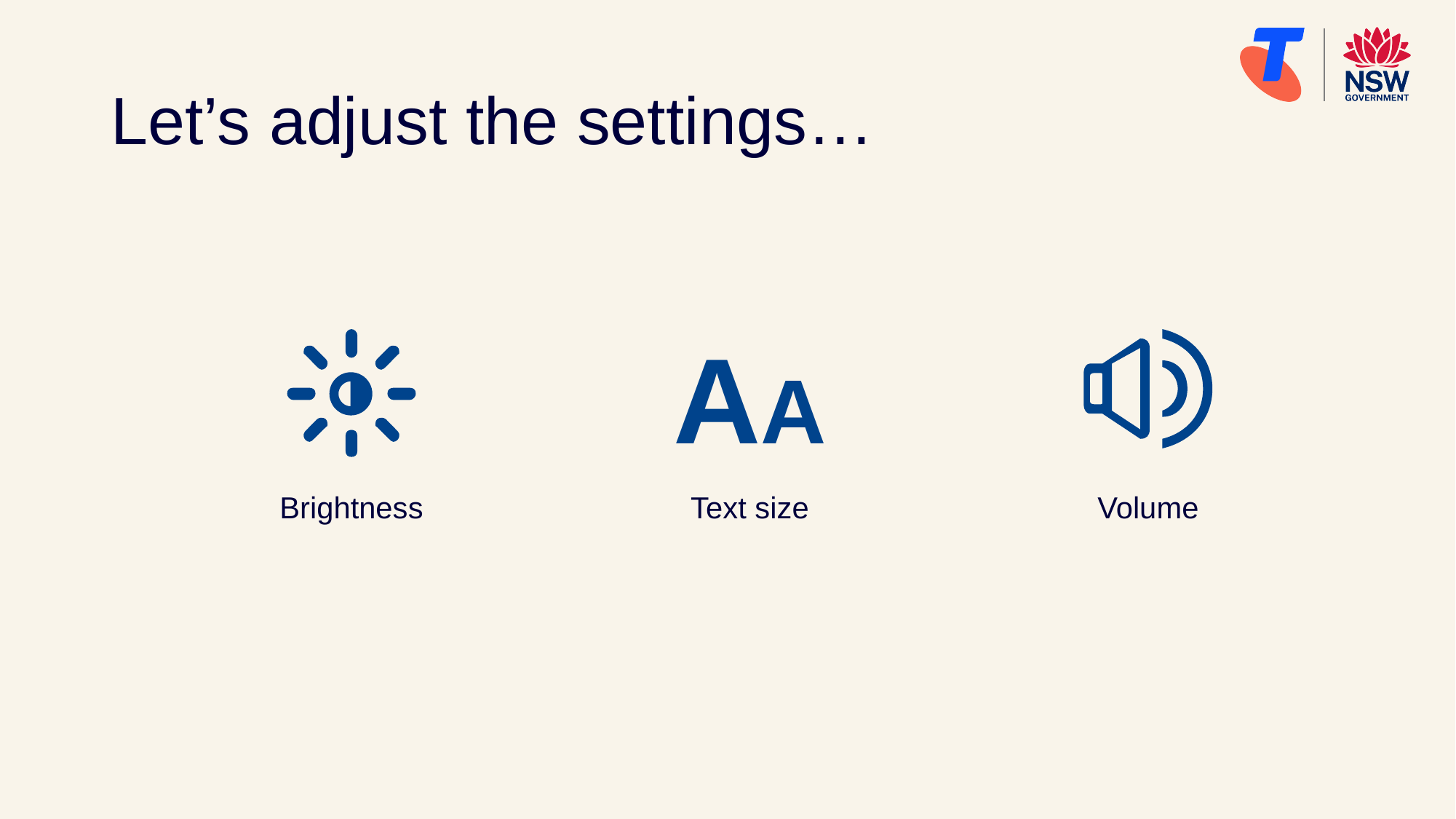

# Let’s adjust the settings…
AA

Brightness
Text size
Volume